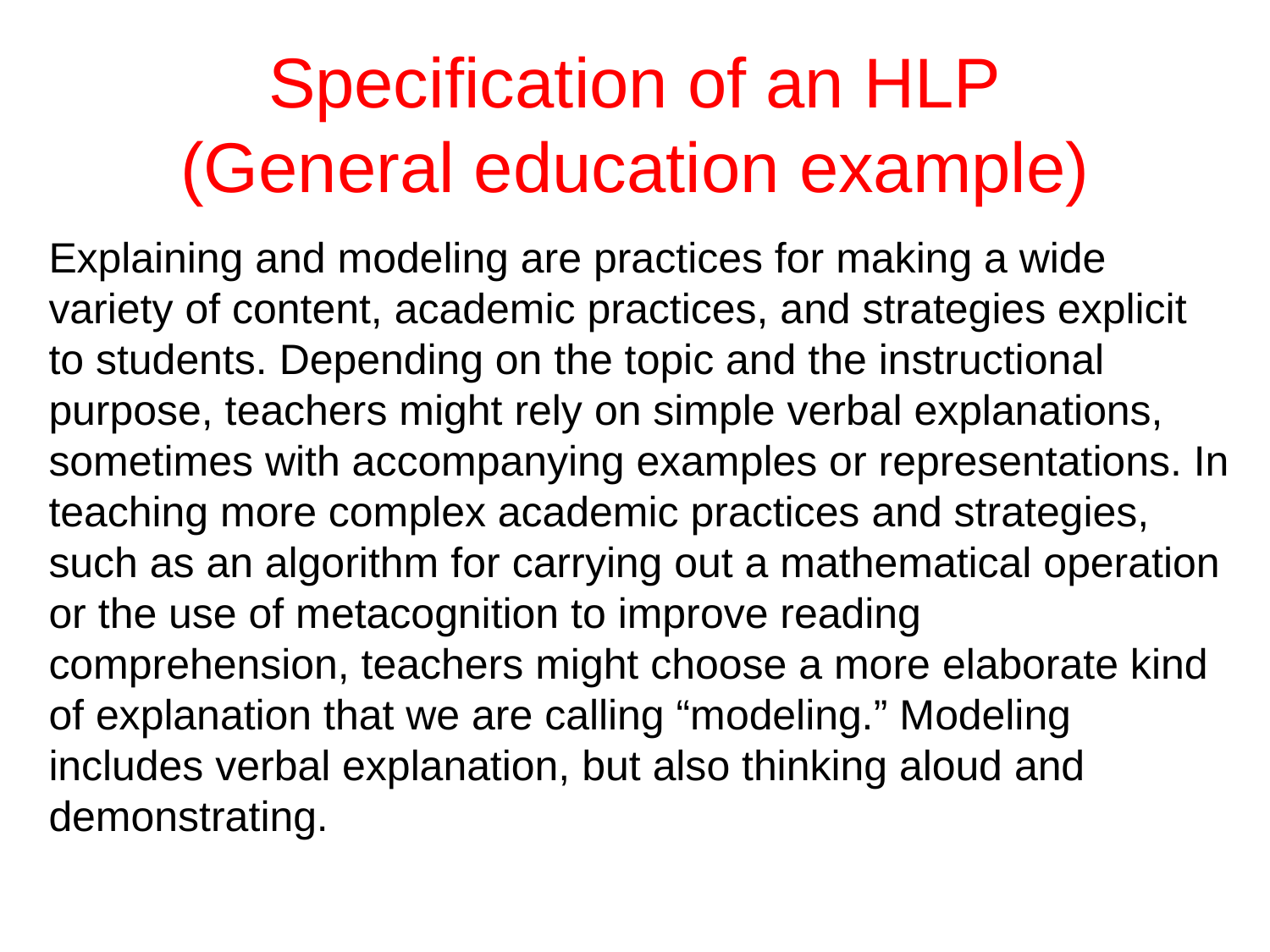

# Specification of an HLP (General education example)
Explaining and modeling are practices for making a wide variety of content, academic practices, and strategies explicit to students. Depending on the topic and the instructional purpose, teachers might rely on simple verbal explanations, sometimes with accompanying examples or representations. In teaching more complex academic practices and strategies, such as an algorithm for carrying out a mathematical operation or the use of metacognition to improve reading comprehension, teachers might choose a more elaborate kind of explanation that we are calling “modeling.” Modeling includes verbal explanation, but also thinking aloud and demonstrating.